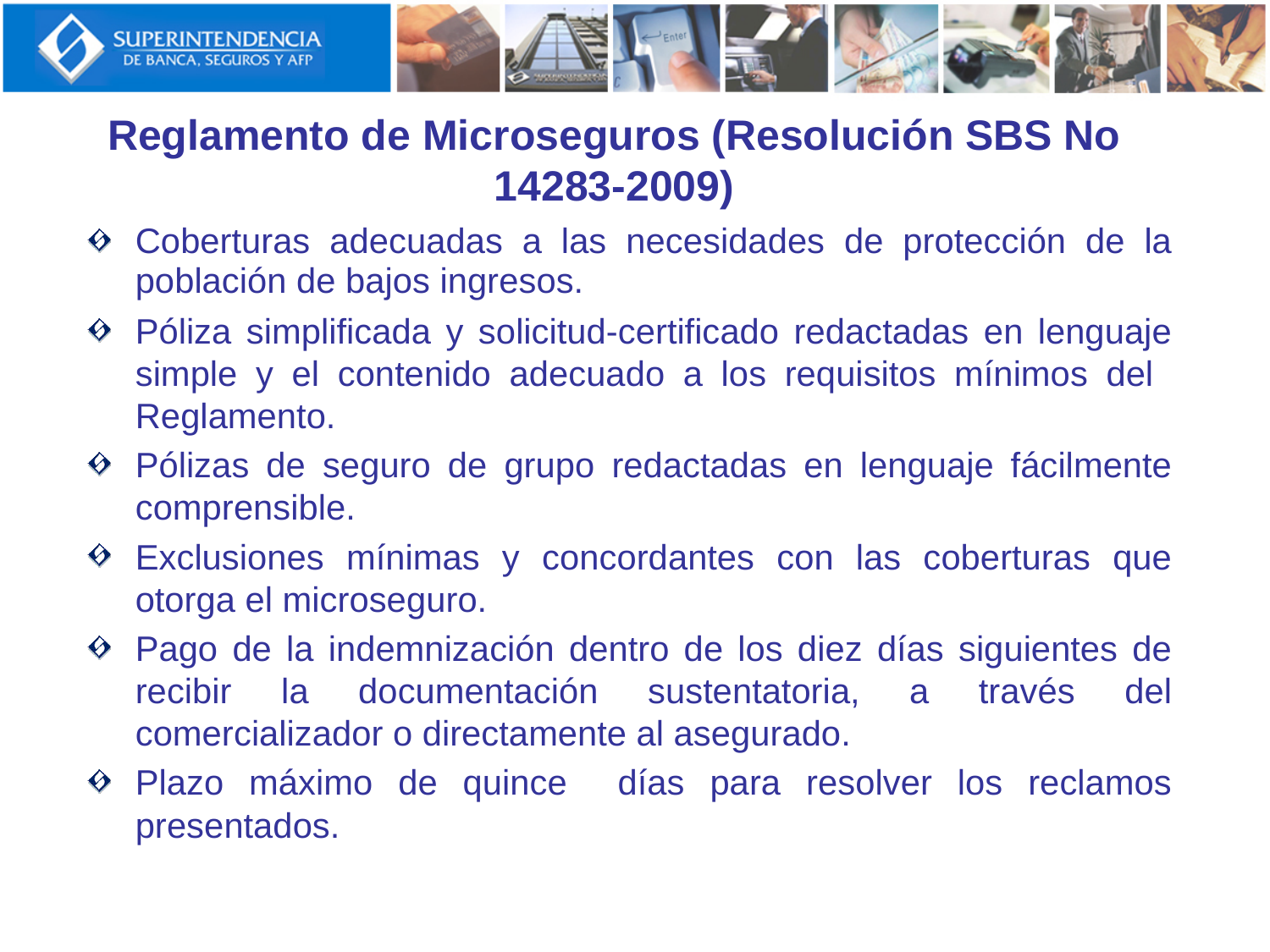

Reglamento de Microseguros (Resolución SBS No 14283-2009)
Coberturas adecuadas a las necesidades de protección de la población de bajos ingresos.
Póliza simplificada y solicitud-certificado redactadas en lenguaje simple y el contenido adecuado a los requisitos mínimos del  Reglamento.
Pólizas de seguro de grupo redactadas en lenguaje fácilmente comprensible.
Exclusiones mínimas y concordantes con las coberturas que otorga el microseguro.
Pago de la indemnización dentro de los diez días siguientes de recibir la documentación sustentatoria, a través del comercializador o directamente al asegurado.
Plazo máximo de quince  días para resolver los reclamos presentados.